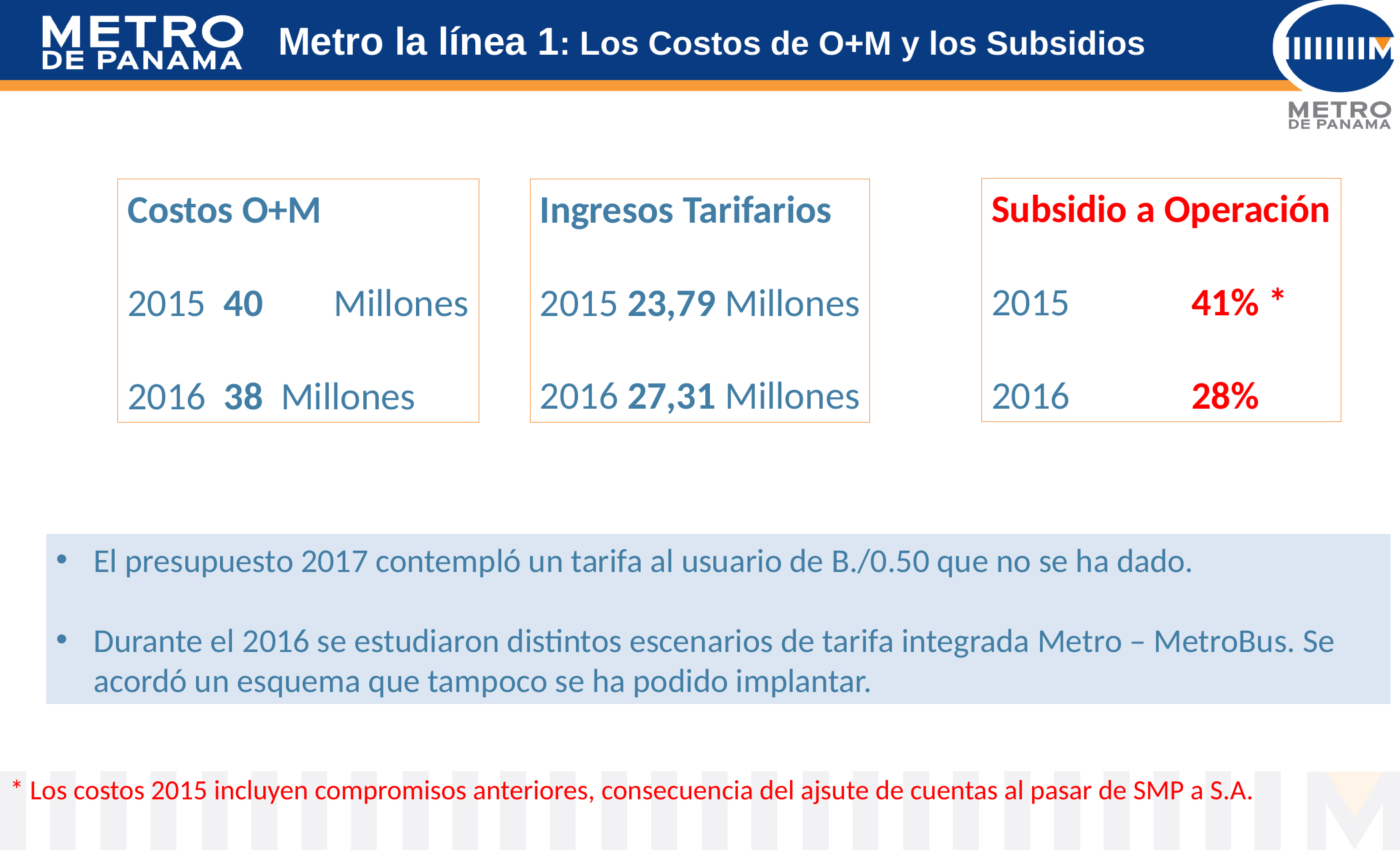

Metro la línea 1: Los Costos de O+M y los Subsidios
Subsidio a Operación

2015 		41% *

2016		28%
Ingresos Tarifarios

2015 23,79 Millones

2016 27,31 Millones
Costos O+M

2015  40        Millones

2016  38  Millones
El presupuesto 2017 contempló un tarifa al usuario de B./0.50 que no se ha dado.

Durante el 2016 se estudiaron distintos escenarios de tarifa integrada Metro – MetroBus. Se acordó un esquema que tampoco se ha podido implantar.
* Los costos 2015 incluyen compromisos anteriores, consecuencia del ajsute de cuentas al pasar de SMP a S.A.